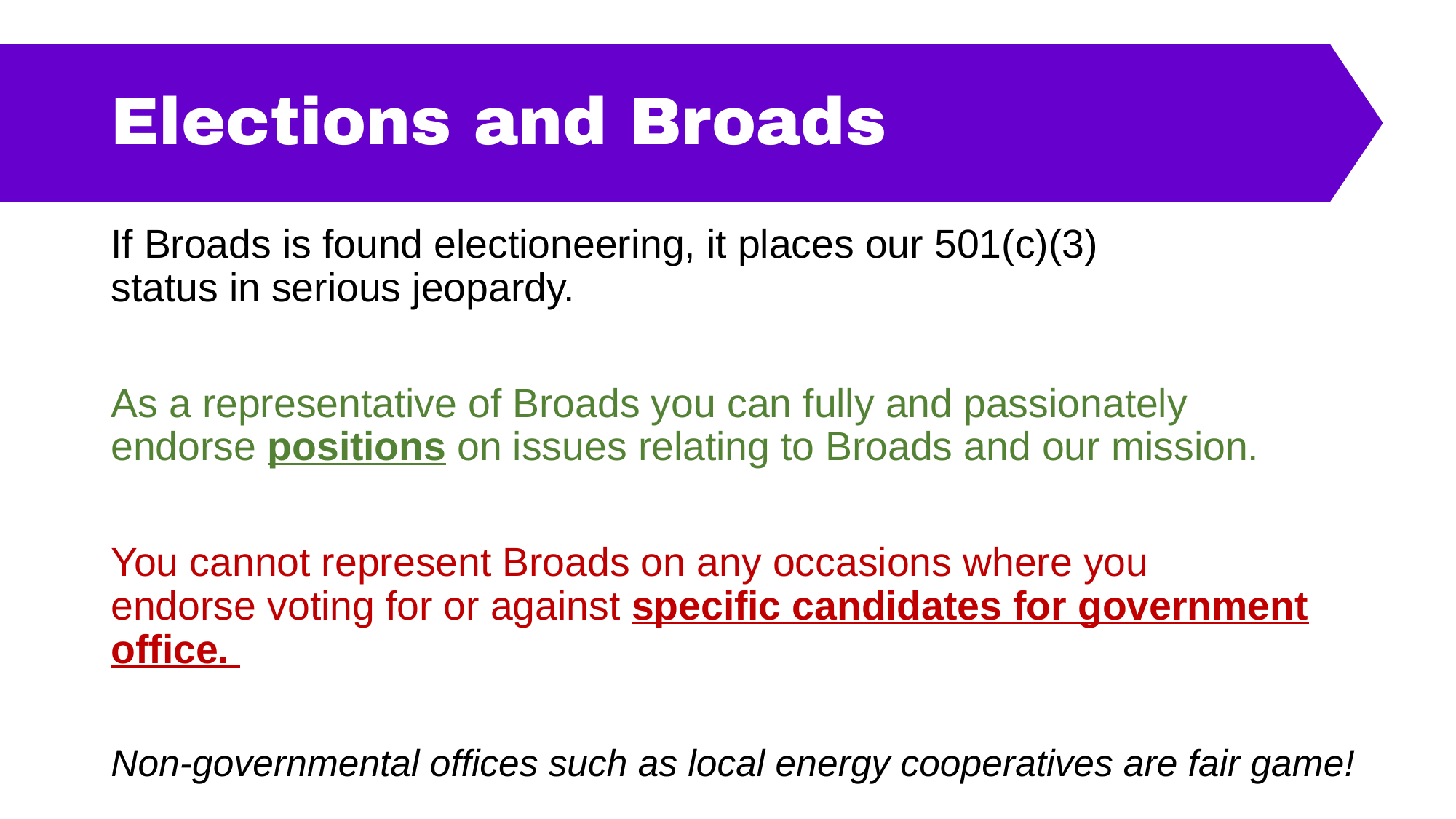

# Elections and Broads
If Broads is found electioneering, it places our 501(c)(3)
status in serious jeopardy.

As a representative of Broads you can fully and passionately
endorse positions on issues relating to Broads and our mission.

You cannot represent Broads on any occasions where you
endorse voting for or against specific candidates for government office.

Non-governmental offices such as local energy cooperatives are fair game!